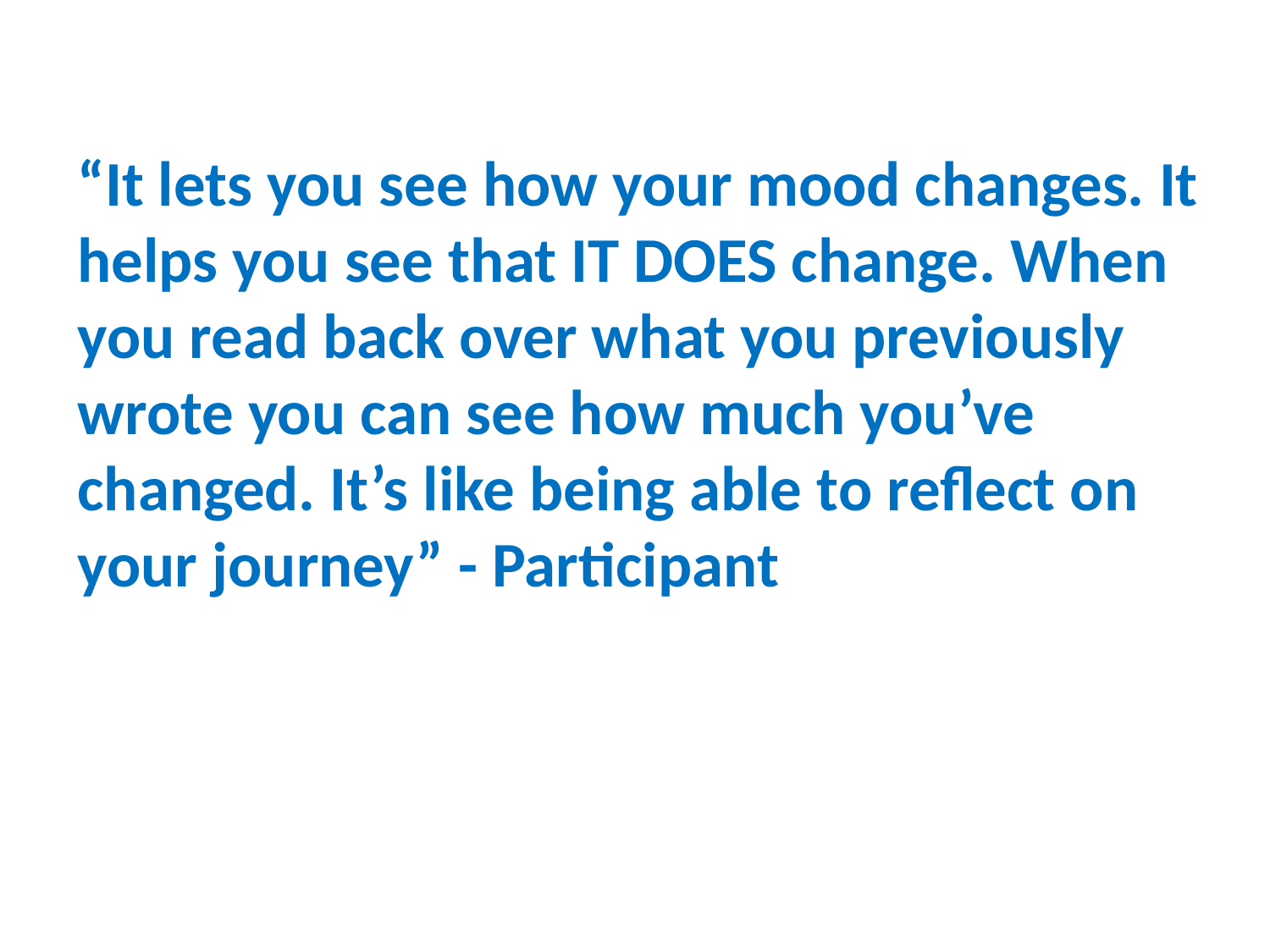

“It lets you see how your mood changes. It helps you see that IT DOES change. When you read back over what you previously wrote you can see how much you’ve changed. It’s like being able to reflect on your journey” - Participant